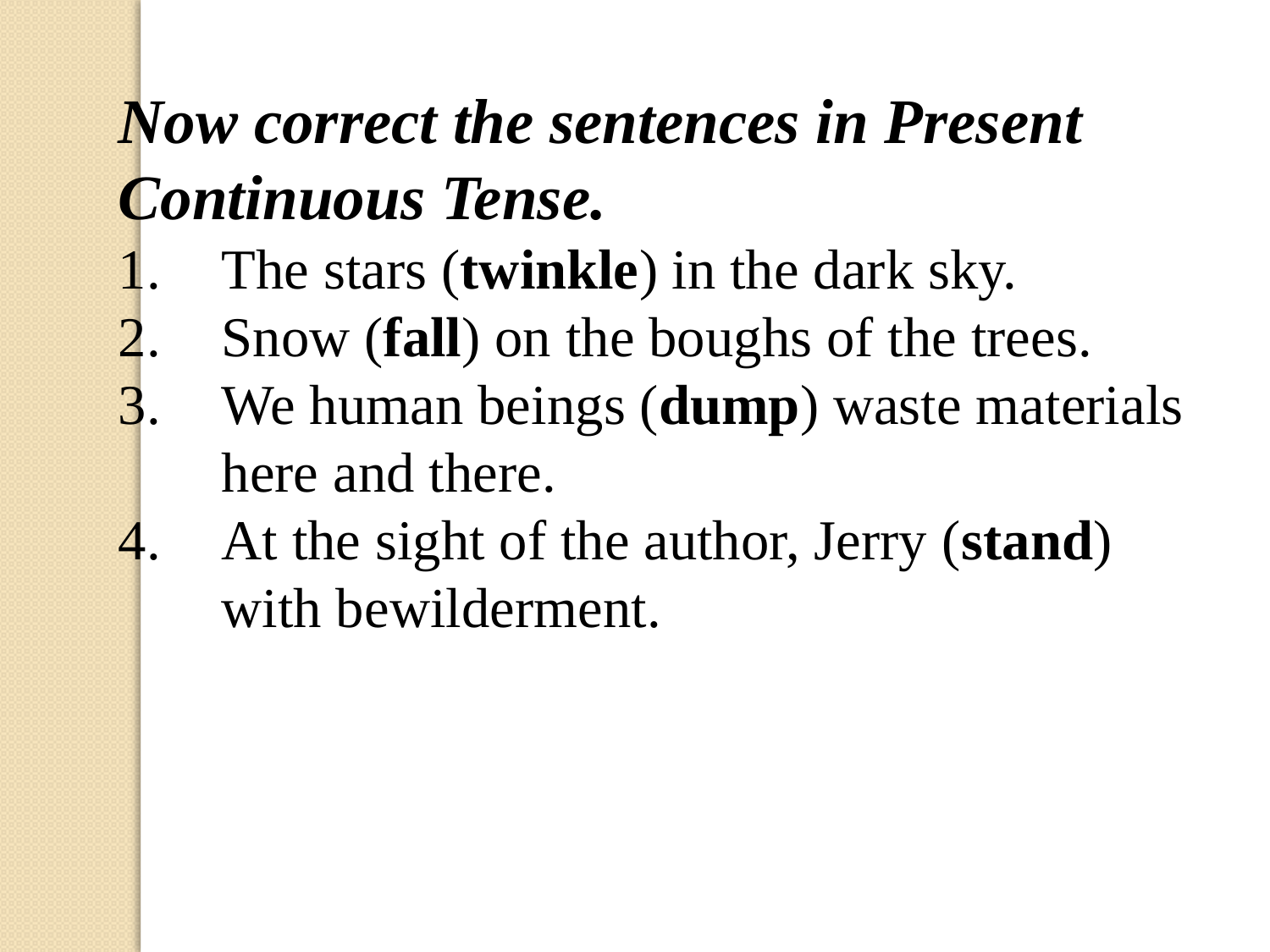

Now correct the sentences in Present Continuous Tense.
The stars (twinkle) in the dark sky.
Snow (fall) on the boughs of the trees.
We human beings (dump) waste materials here and there.
At the sight of the author, Jerry (stand) with bewilderment.